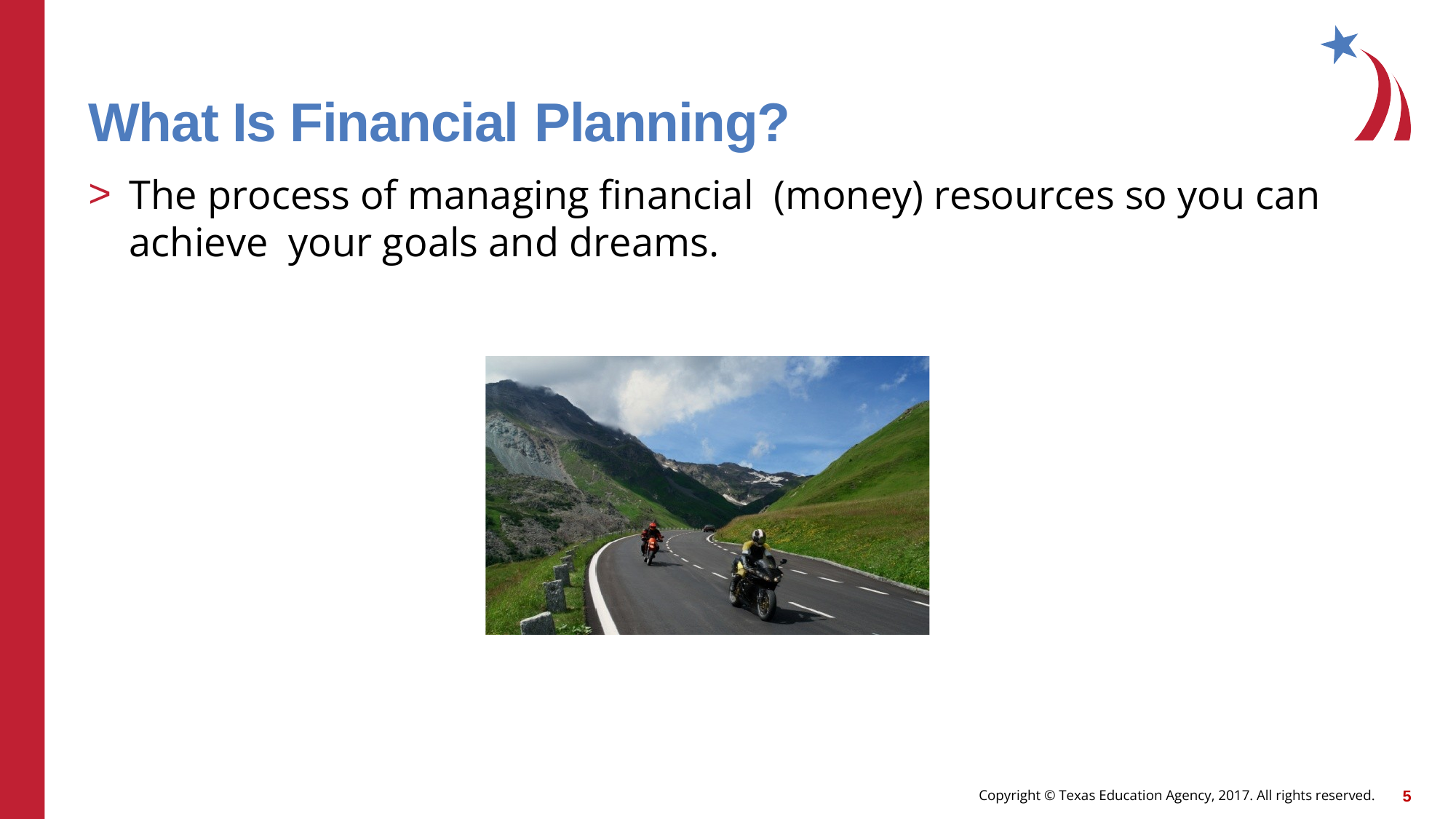

# What Is Financial Planning?
The process of managing financial  (money) resources so you can achieve  your goals and dreams.